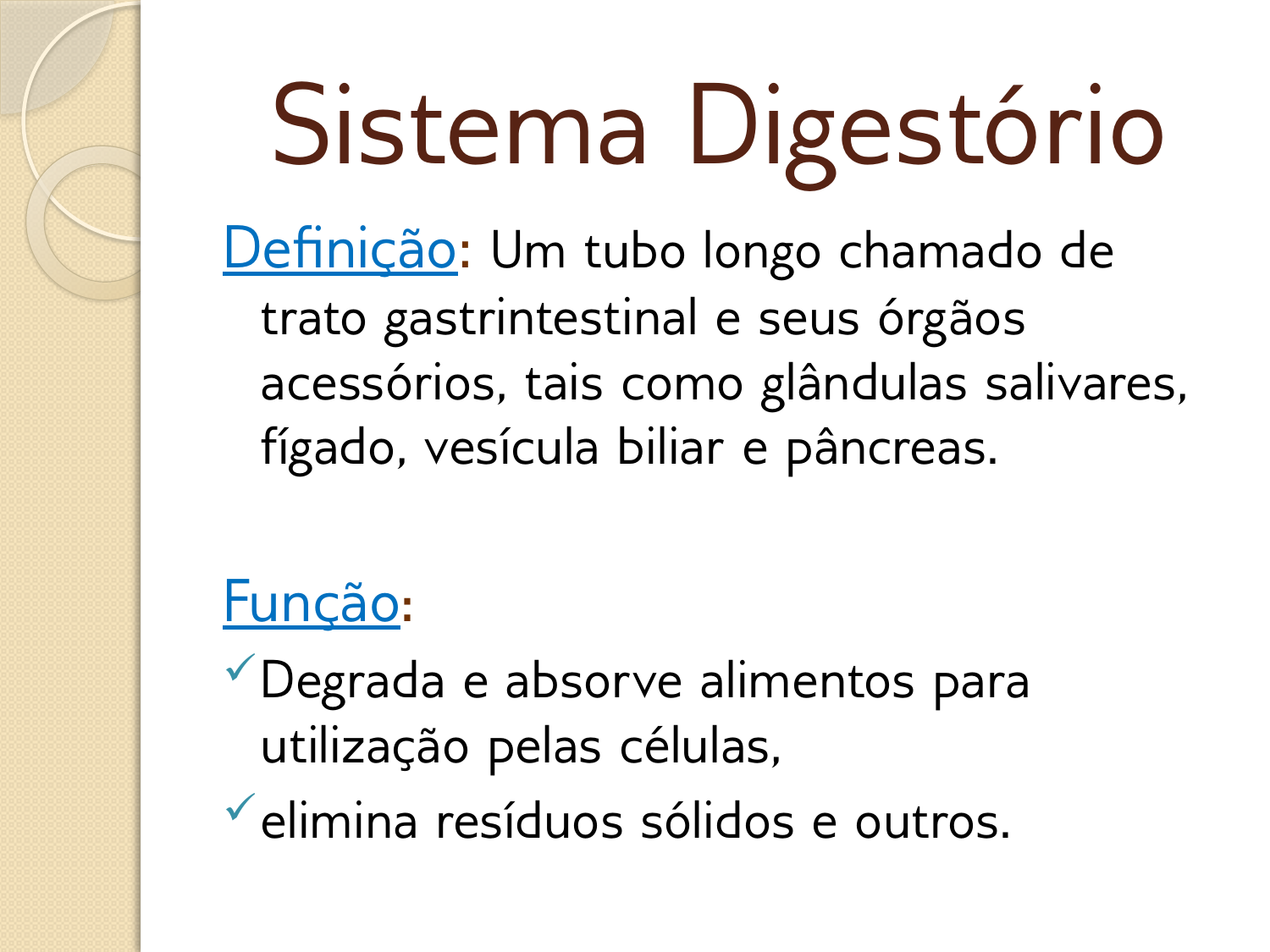

# Sistema Digestório
Definição: Um tubo longo chamado de trato gastrintestinal e seus órgãos acessórios, tais como glândulas salivares, fígado, vesícula biliar e pâncreas.

Função:
Degrada e absorve alimentos para utilização pelas células,
elimina resíduos sólidos e outros.